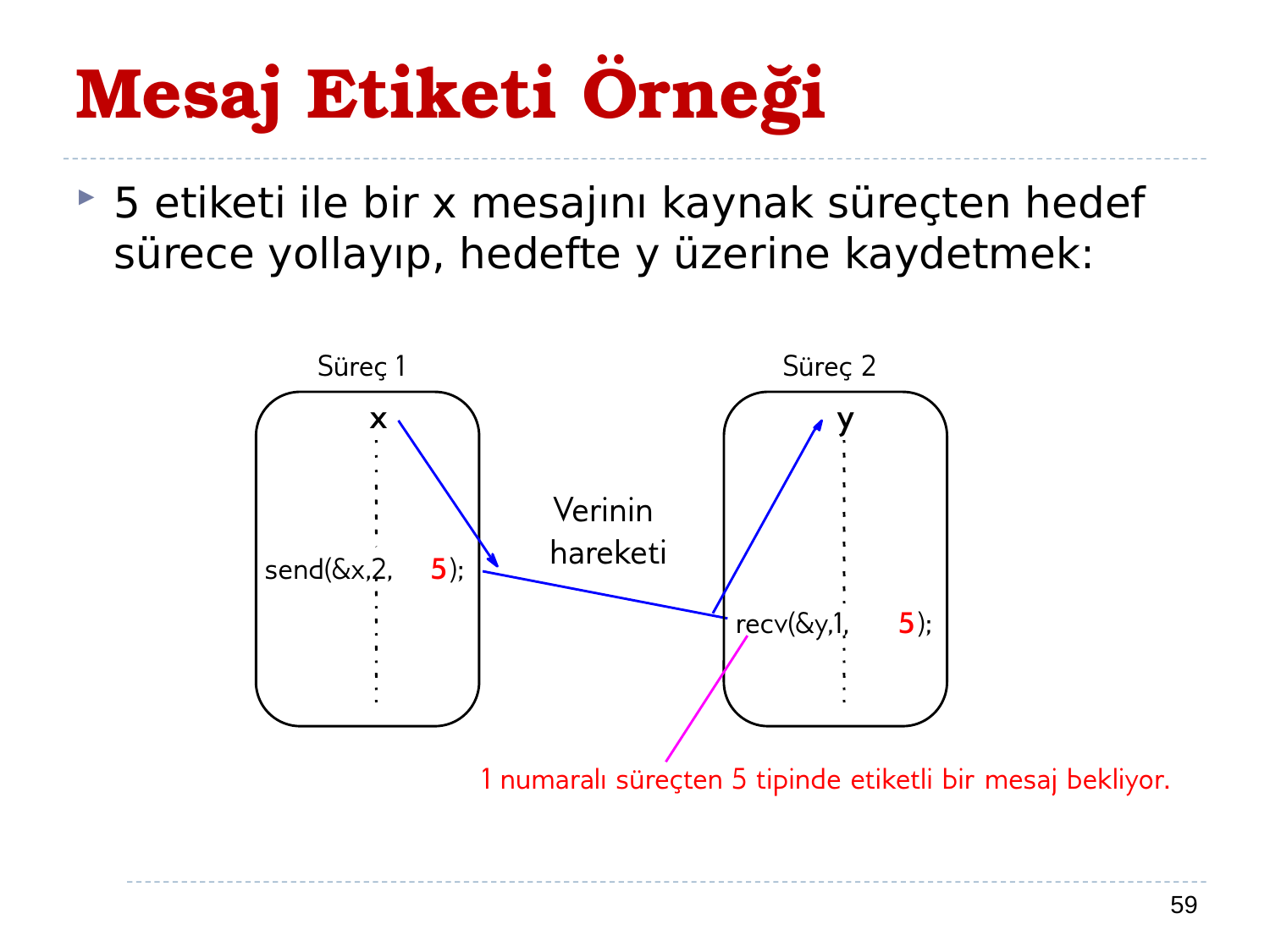

# Mesaj Etiketi Örneği
5 etiketi ile bir x mesajını kaynak süreçten hedef sürece yollayıp, hedefte y üzerine kaydetmek:
Süreç 1
Süreç 2

x
y

Verinin
hareketi

send(&x,2,
5
);

recv(&y,1,
5
);

1 numaralı süreçten 5 tipinde etiketli bir mesaj bekliyor.
59